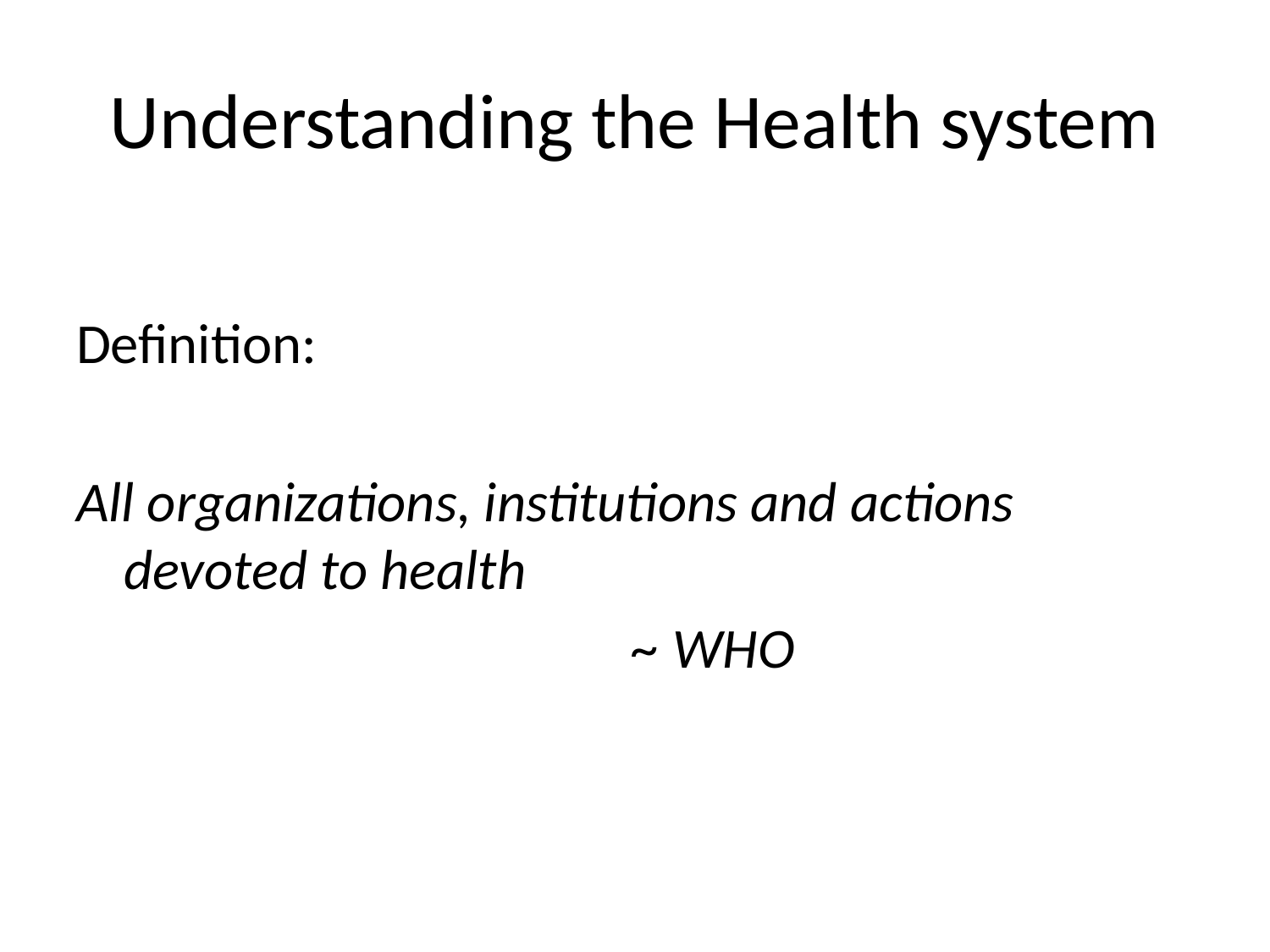

# Understanding the Health system

Definition:

All organizations, institutions and actions devoted to health
					~ WHO